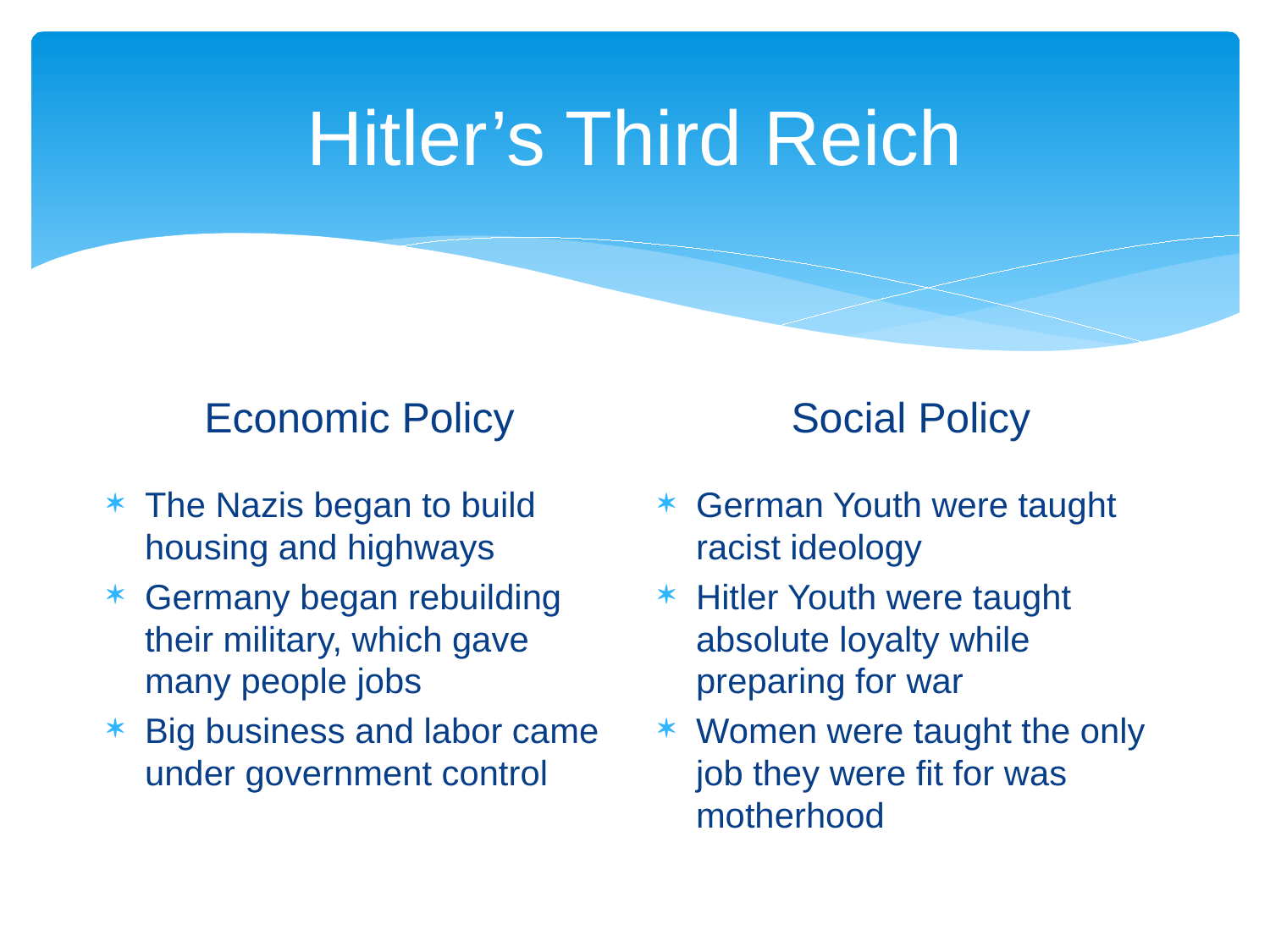

# Hitler’s Third Reich
Social Policy
Economic Policy
The Nazis began to build housing and highways
Germany began rebuilding their military, which gave many people jobs
Big business and labor came under government control
German Youth were taught racist ideology
Hitler Youth were taught absolute loyalty while preparing for war
Women were taught the only job they were fit for was motherhood